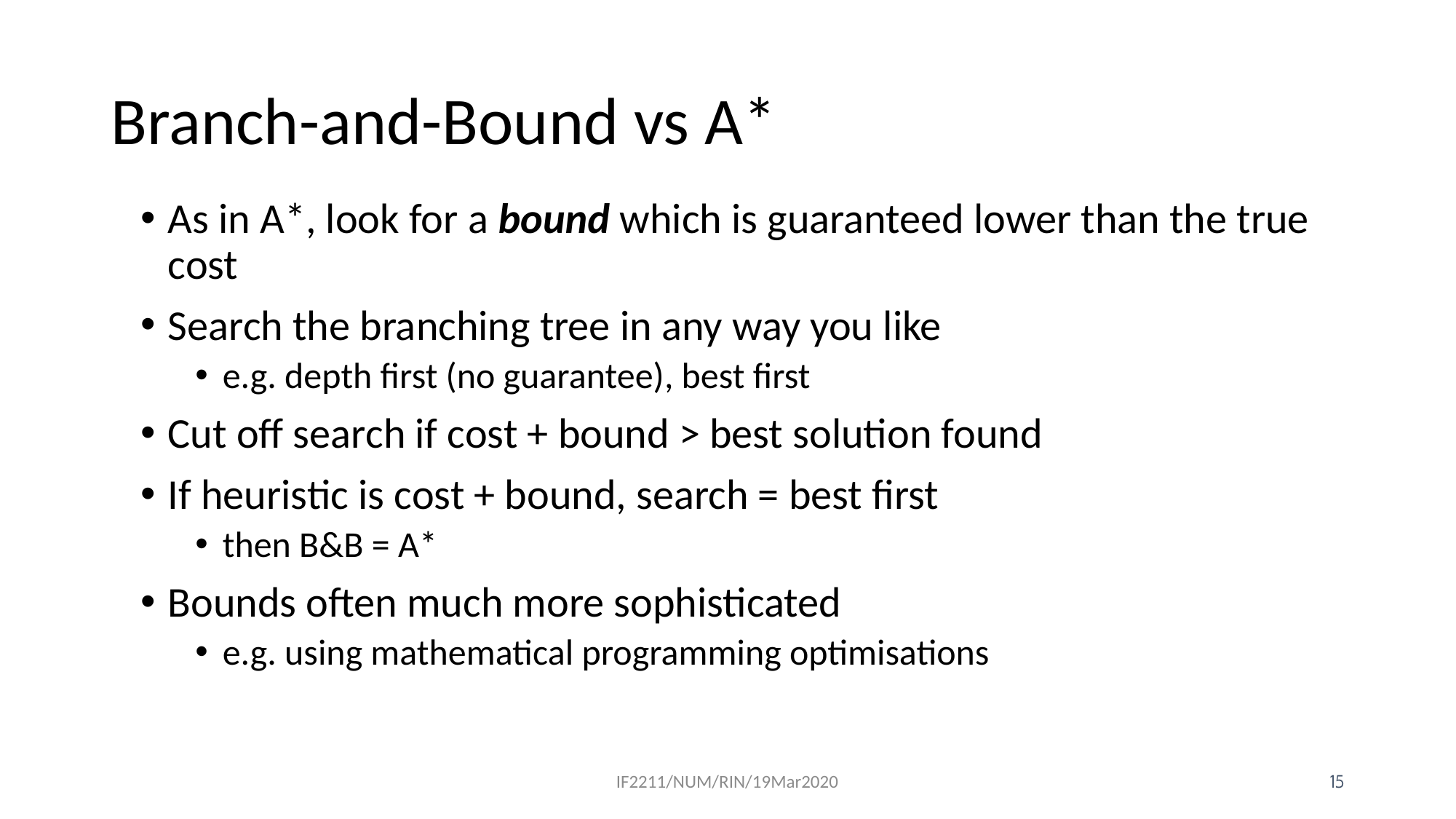

# Branch-and-Bound vs A*
As in A*, look for a bound which is guaranteed lower than the true cost
Search the branching tree in any way you like
e.g. depth first (no guarantee), best first
Cut off search if cost + bound > best solution found
If heuristic is cost + bound, search = best first
then B&B = A*
Bounds often much more sophisticated
e.g. using mathematical programming optimisations
IF2211/NUM/RIN/19Mar2020
15